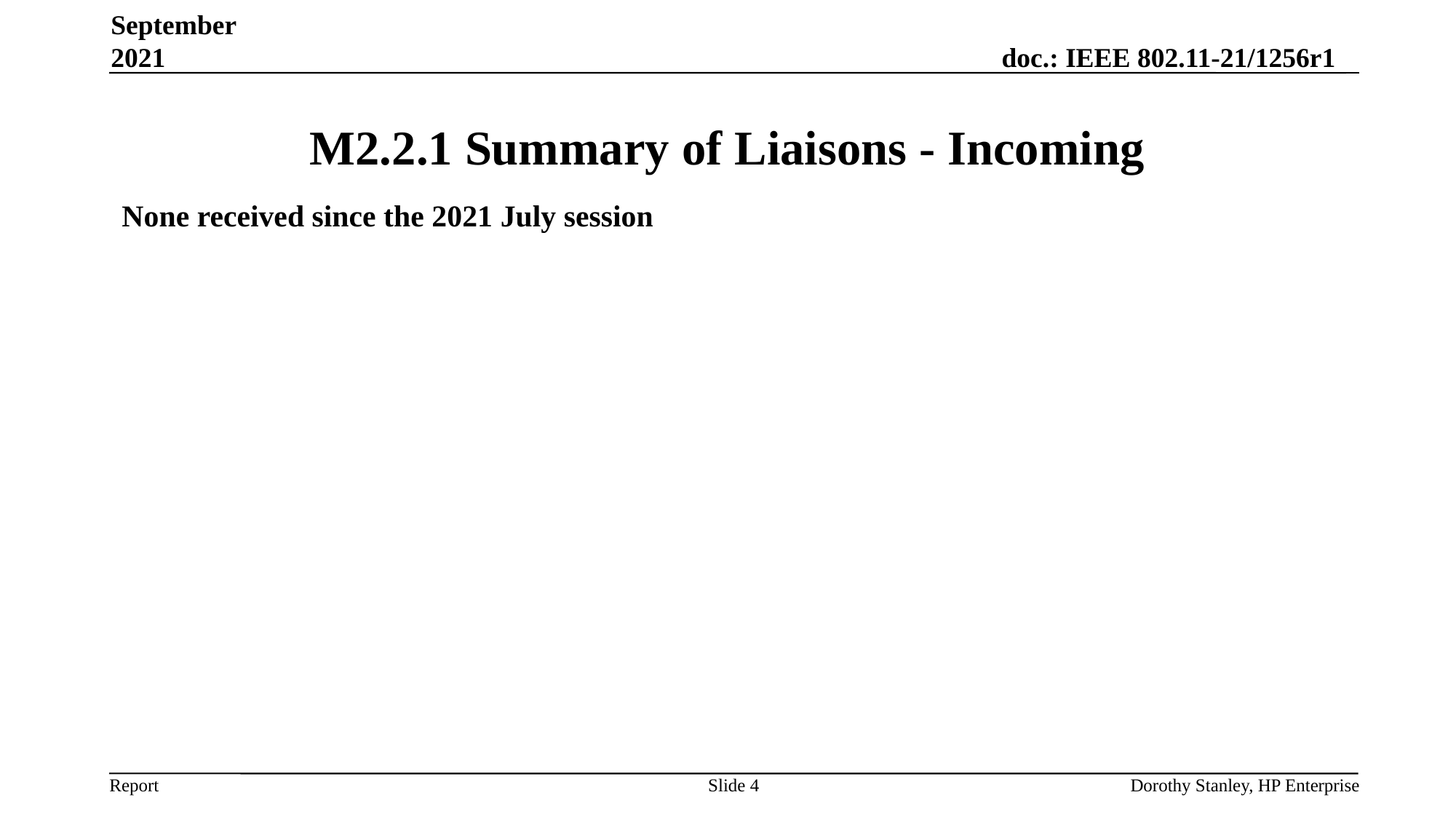

September 2021
# M2.2.1 Summary of Liaisons - Incoming
None received since the 2021 July session
Slide 4
Dorothy Stanley, HP Enterprise